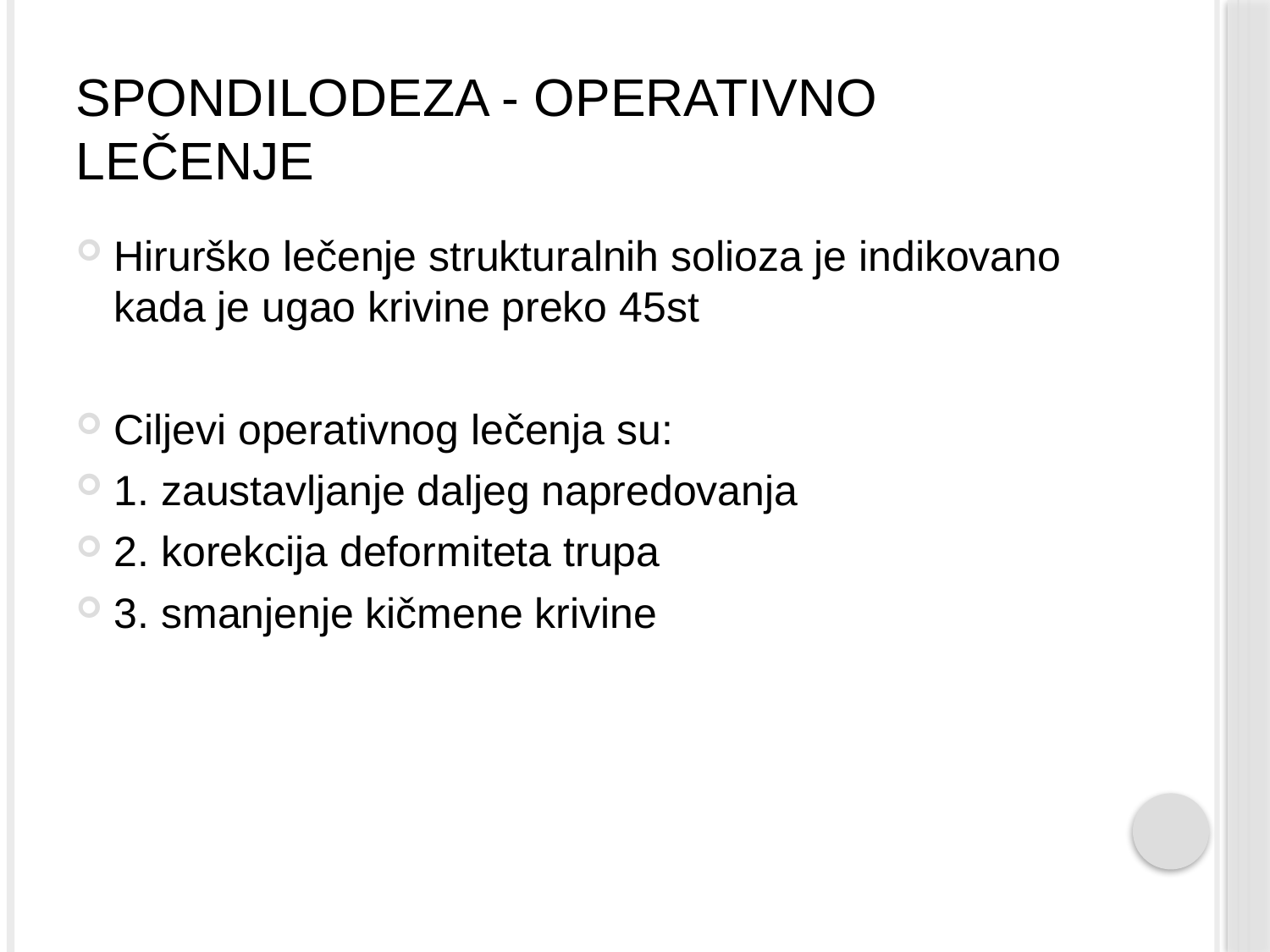

# Spondilodeza - operativno lečenje
Hirurško lečenje strukturalnih solioza je indikovano kada je ugao krivine preko 45st

Ciljevi operativnog lečenja su:
1. zaustavljanje daljeg napredovanja
2. korekcija deformiteta trupa
3. smanjenje kičmene krivine